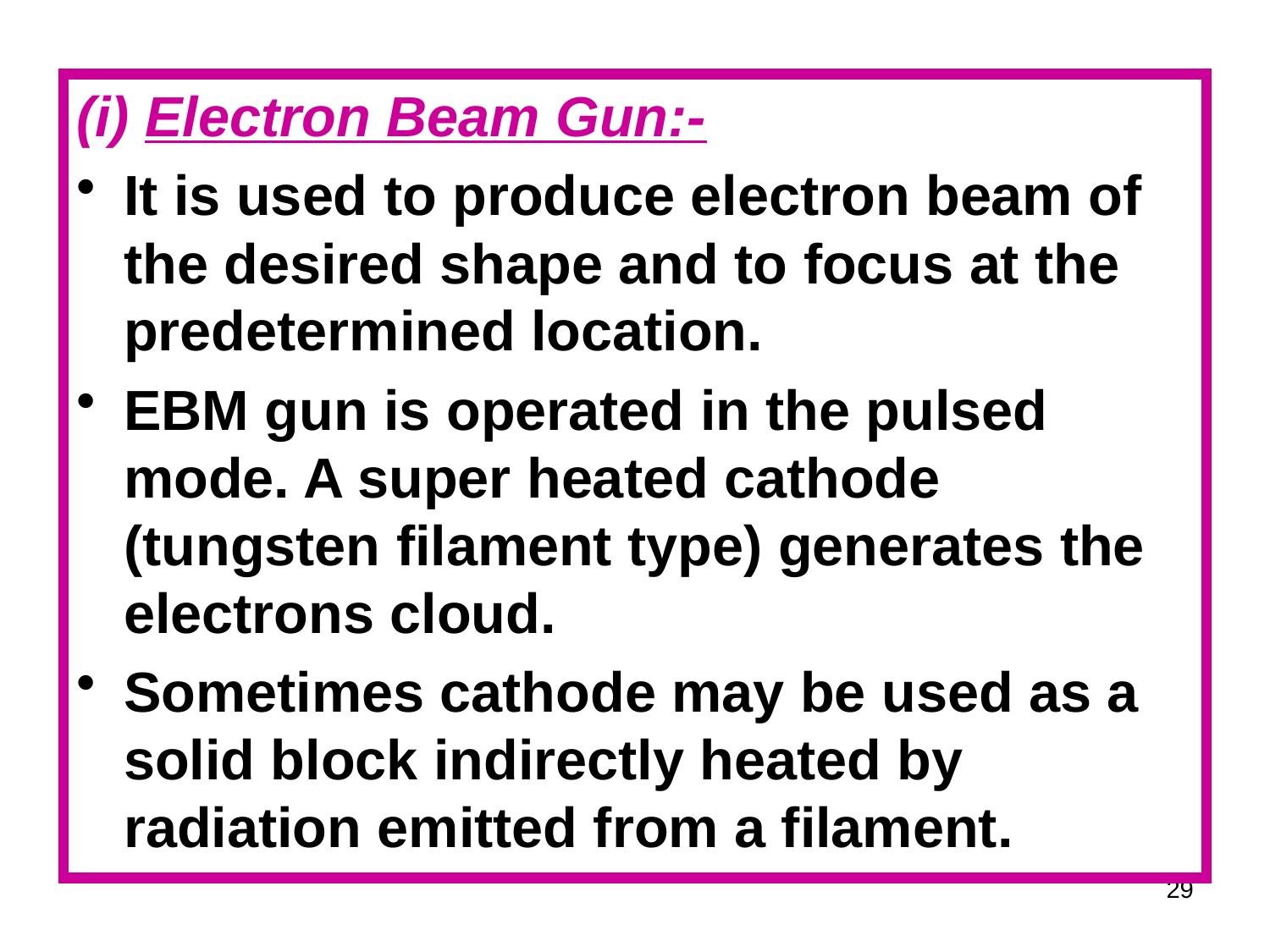

(i) Electron Beam Gun:-
It is used to produce electron beam of the desired shape and to focus at the predetermined location.
EBM gun is operated in the pulsed mode. A super heated cathode (tungsten filament type) generates the electrons cloud.
Sometimes cathode may be used as a solid block indirectly heated by radiation emitted from a filament.
29